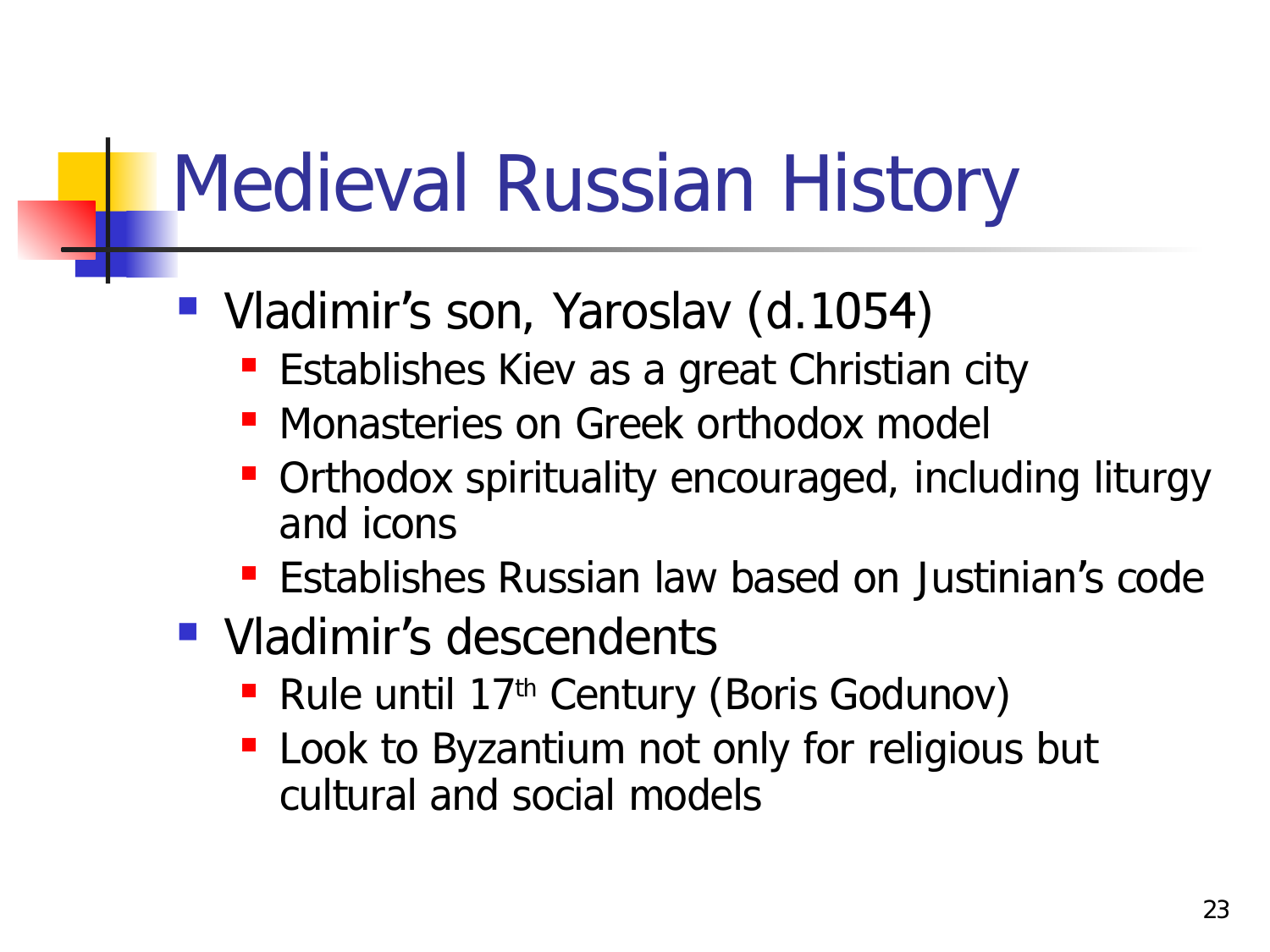

# Medieval Russian History
Vladimir’s son, Yaroslav (d.1054)
Establishes Kiev as a great Christian city
Monasteries on Greek orthodox model
Orthodox spirituality encouraged, including liturgy and icons
Establishes Russian law based on Justinian’s code
Vladimir’s descendents
Rule until 17th Century (Boris Godunov)
Look to Byzantium not only for religious but cultural and social models
23